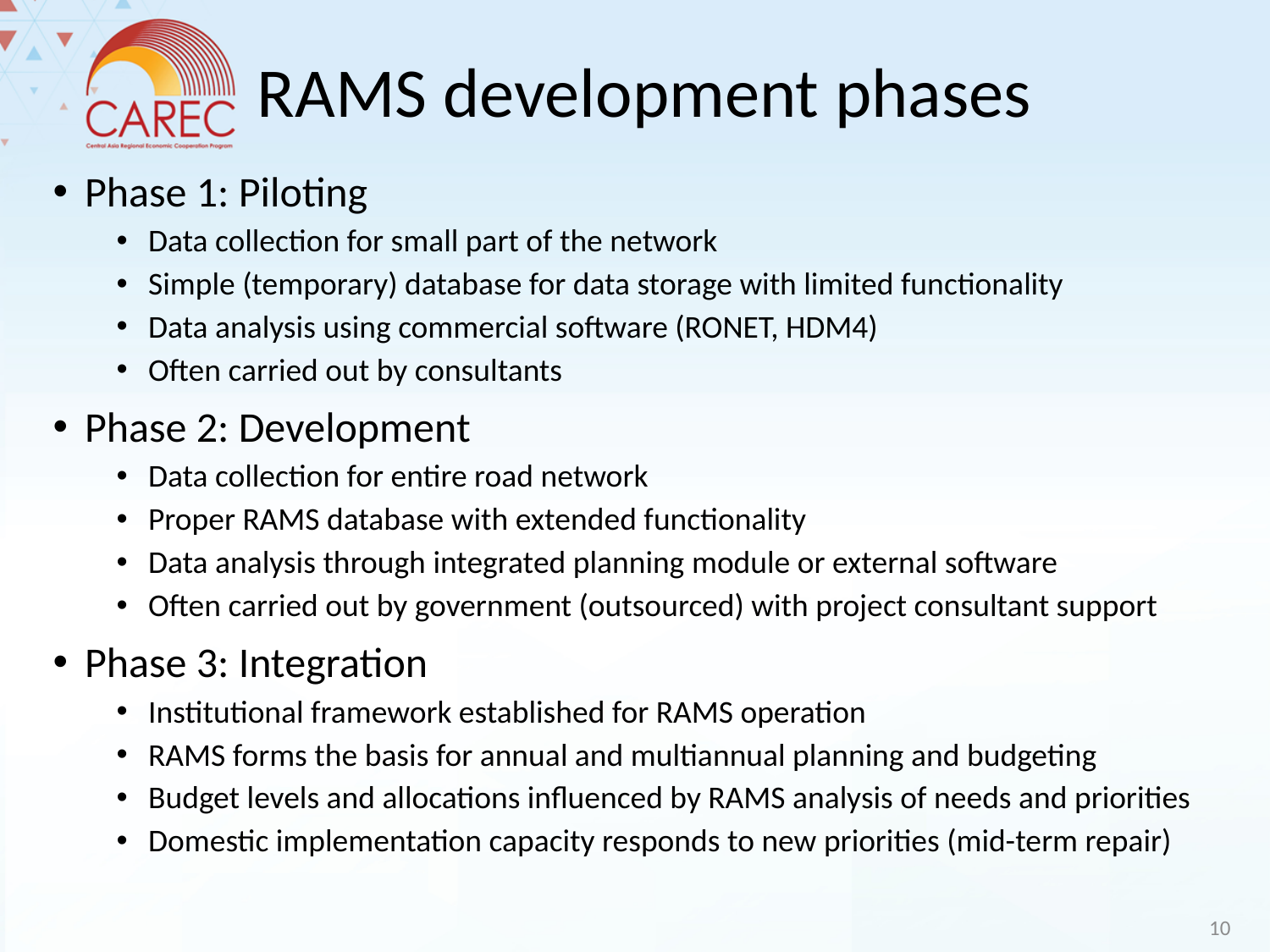

# RAMS development phases
Phase 1: Piloting
Data collection for small part of the network
Simple (temporary) database for data storage with limited functionality
Data analysis using commercial software (RONET, HDM4)
Often carried out by consultants
Phase 2: Development
Data collection for entire road network
Proper RAMS database with extended functionality
Data analysis through integrated planning module or external software
Often carried out by government (outsourced) with project consultant support
Phase 3: Integration
Institutional framework established for RAMS operation
RAMS forms the basis for annual and multiannual planning and budgeting
Budget levels and allocations influenced by RAMS analysis of needs and priorities
Domestic implementation capacity responds to new priorities (mid-term repair)

10